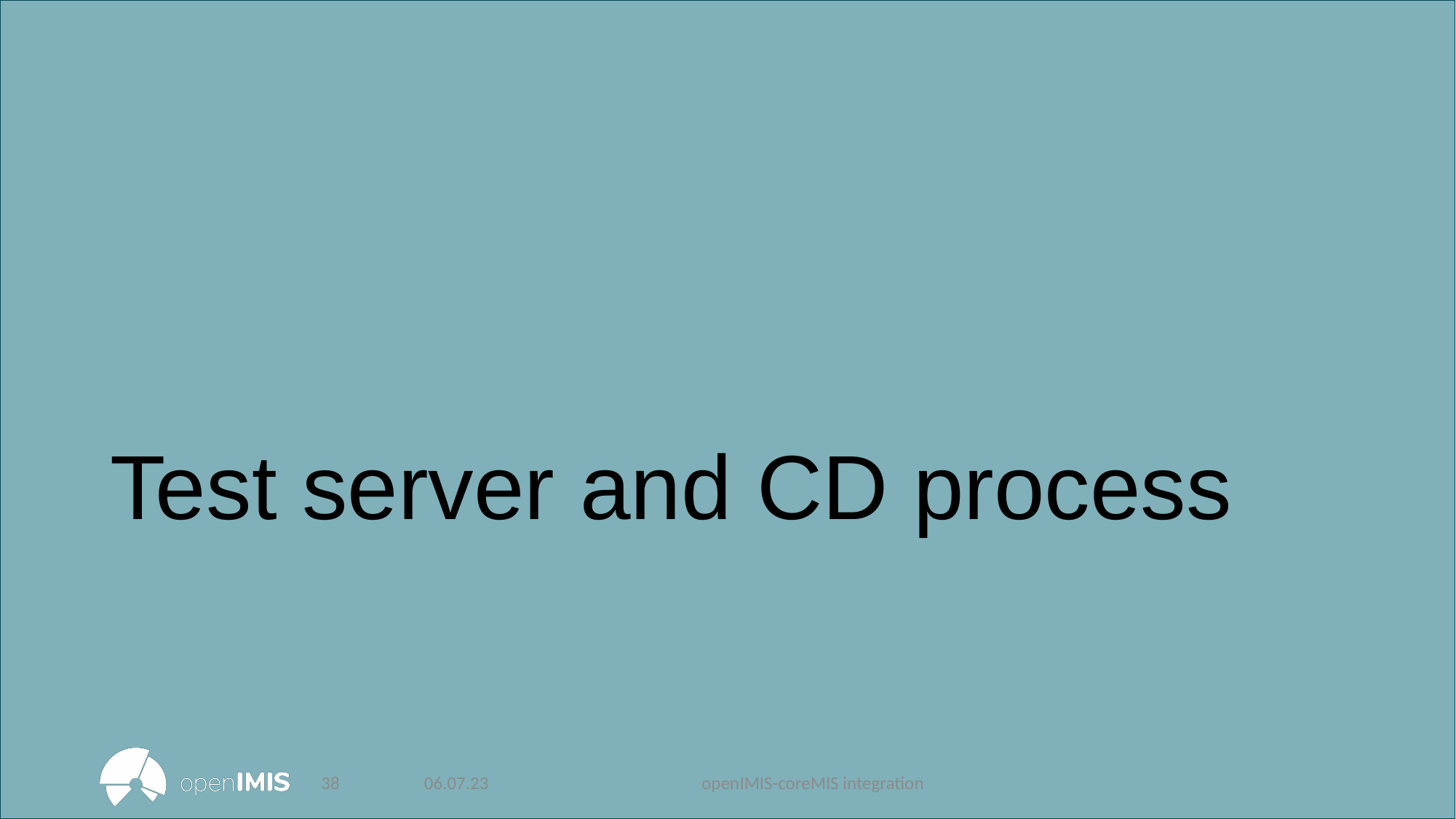

Test server and CD process
38
06.07.23
openIMIS-coreMIS integration